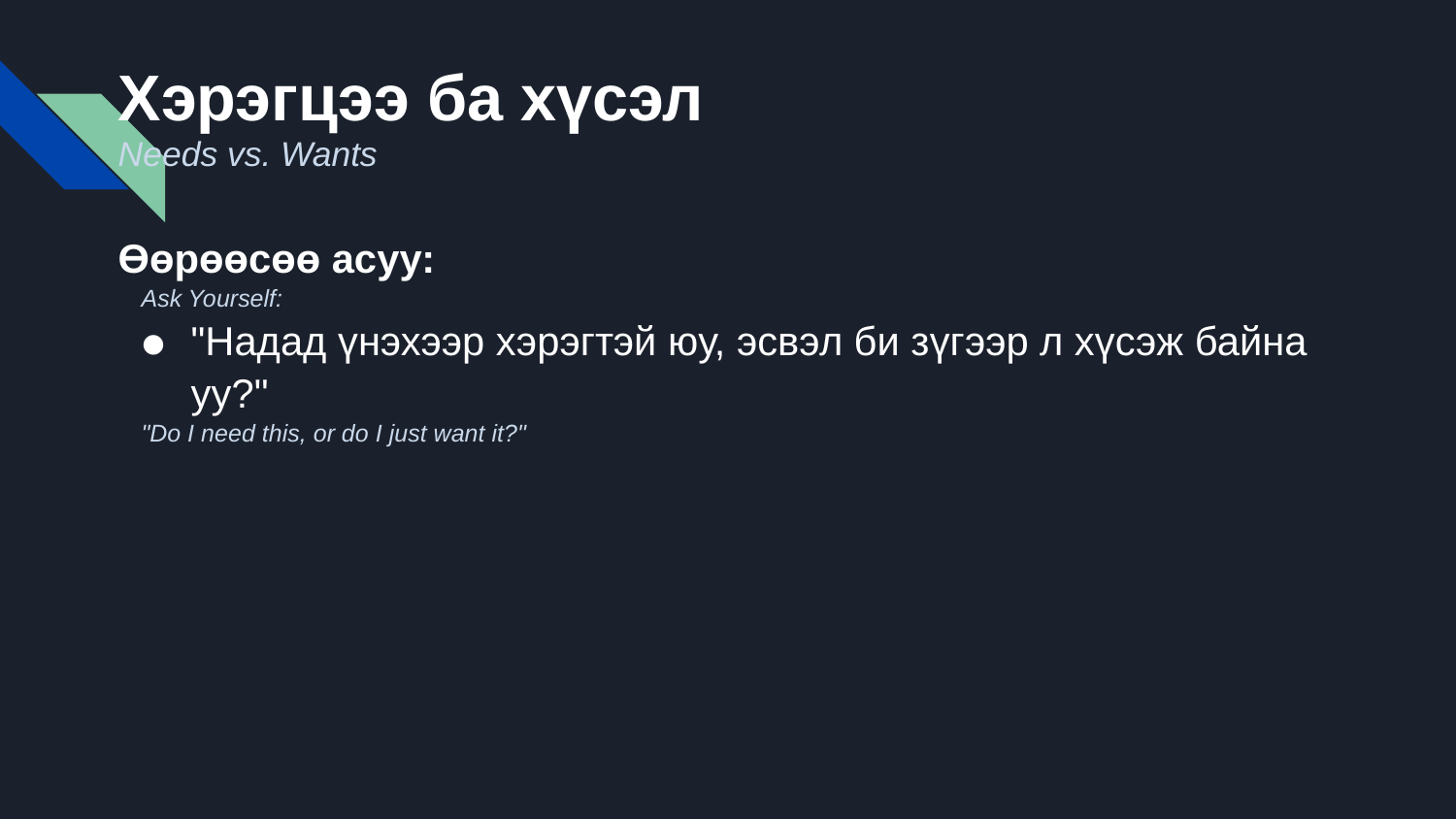

# Хэрэгцээ ба хүсэл
Needs vs. Wants
Өөрөөсөө асуу:
Ask Yourself:
"Надад үнэхээр хэрэгтэй юу, эсвэл би зүгээр л хүсэж байна уу?"
"Do I need this, or do I just want it?"